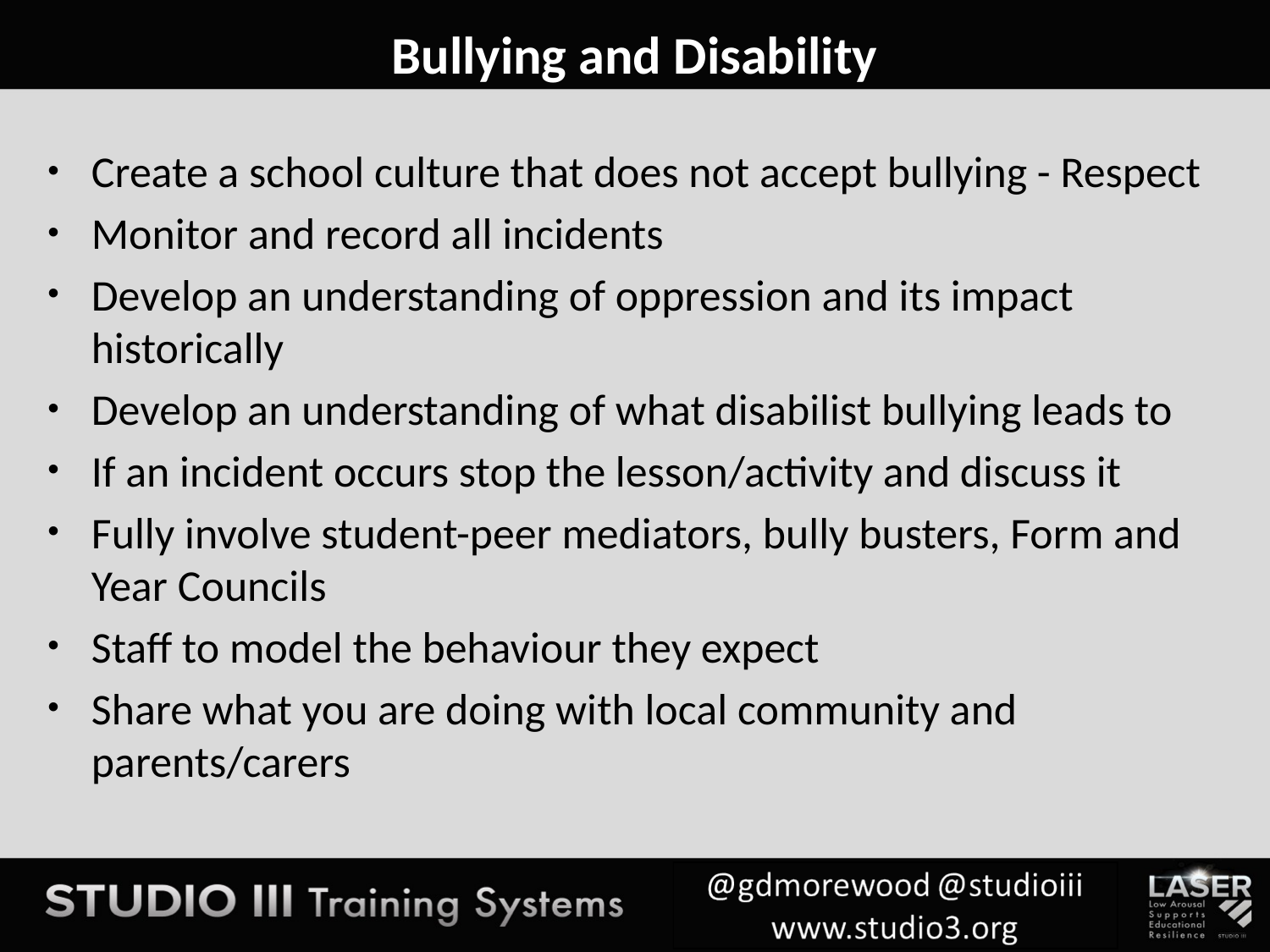

# Bullying and Disability
Create a school culture that does not accept bullying - Respect
Monitor and record all incidents
Develop an understanding of oppression and its impact historically
Develop an understanding of what disabilist bullying leads to
If an incident occurs stop the lesson/activity and discuss it
Fully involve student-peer mediators, bully busters, Form and Year Councils
Staff to model the behaviour they expect
Share what you are doing with local community and parents/carers